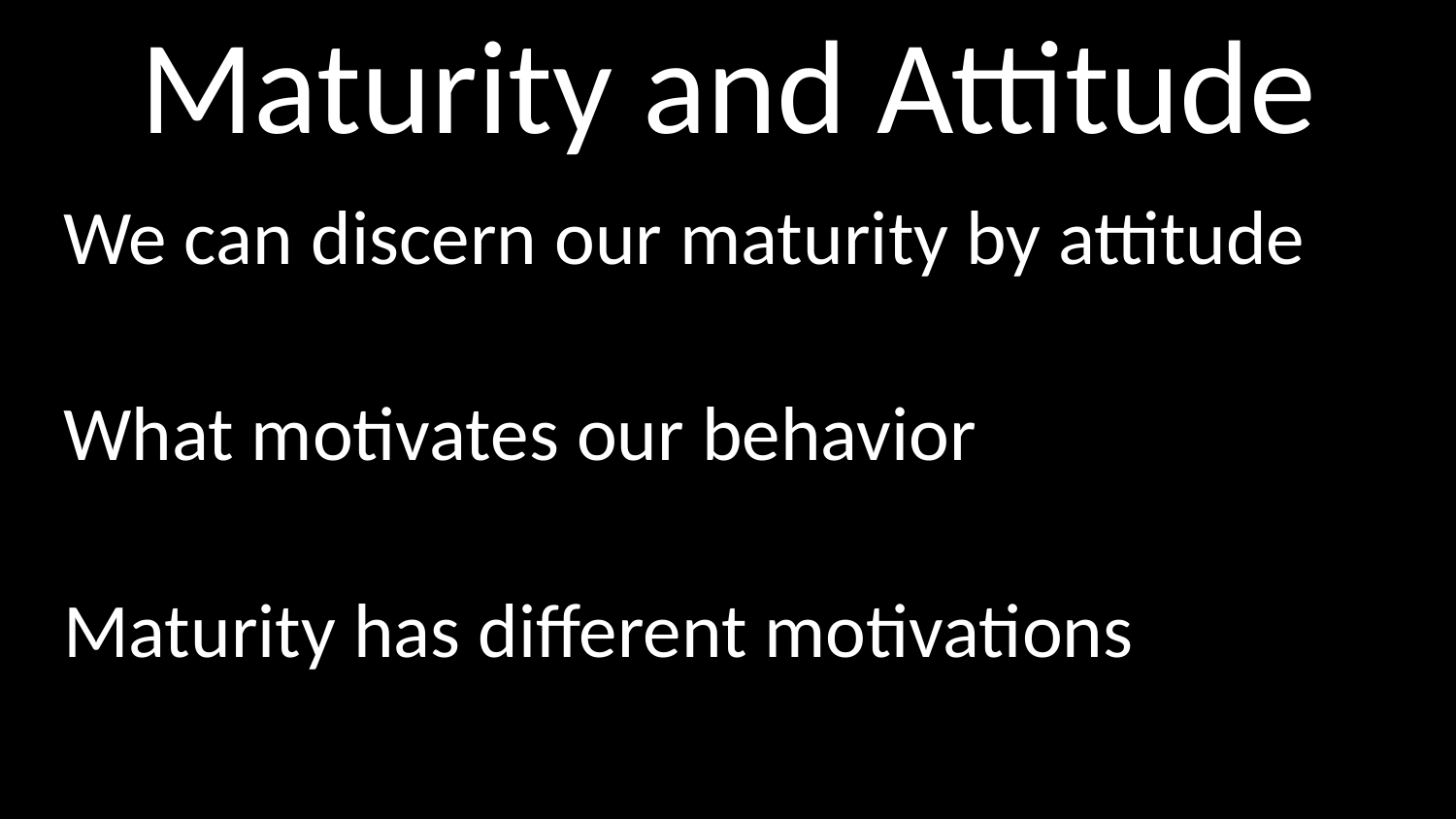

# Maturity and Attitude
We can discern our maturity by attitude

What motivates our behavior

Maturity has different motivations